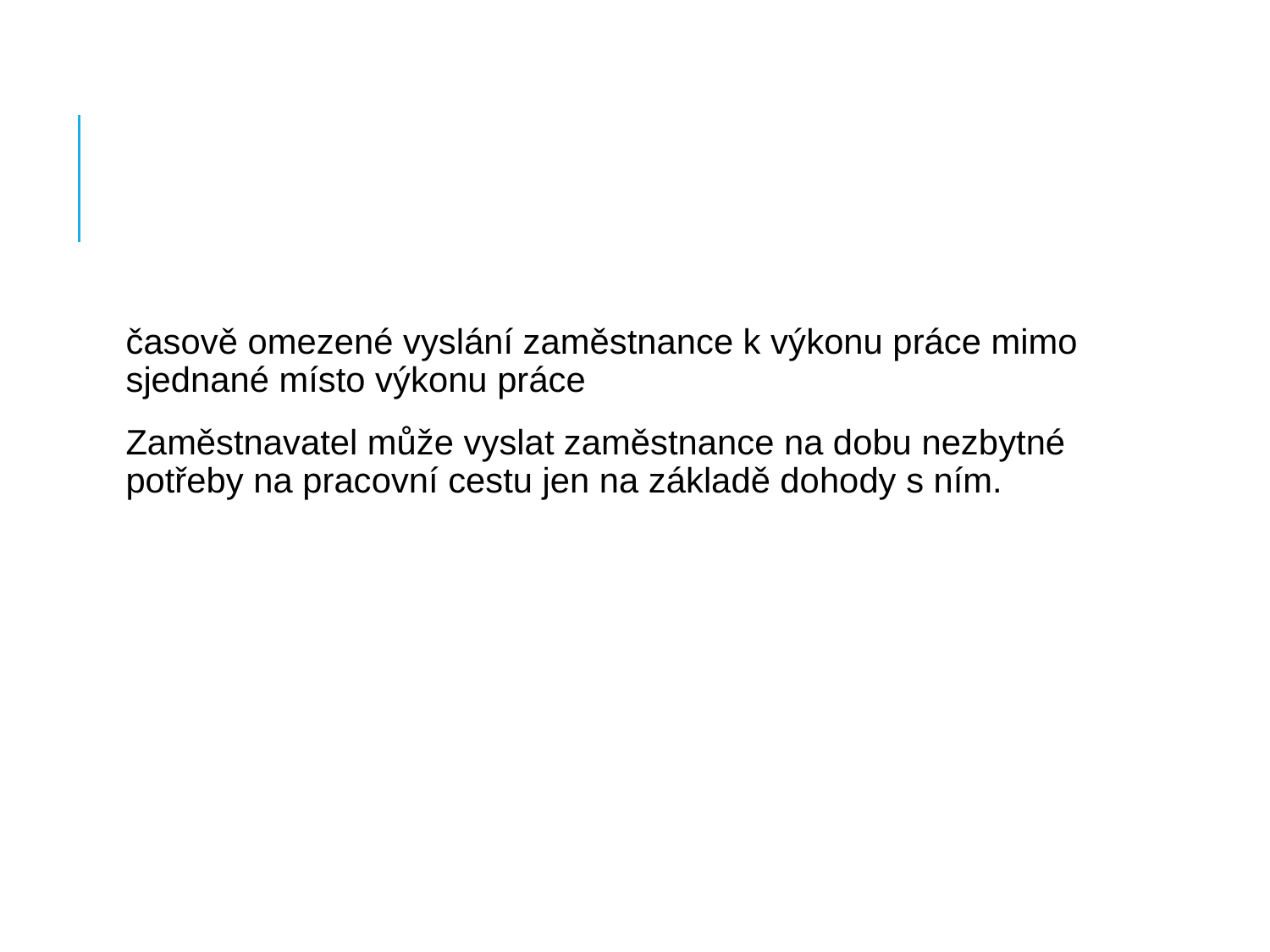

#
časově omezené vyslání zaměstnance k výkonu práce mimo sjednané místo výkonu práce
Zaměstnavatel může vyslat zaměstnance na dobu nezbytné potřeby na pracovní cestu jen na základě dohody s ním.